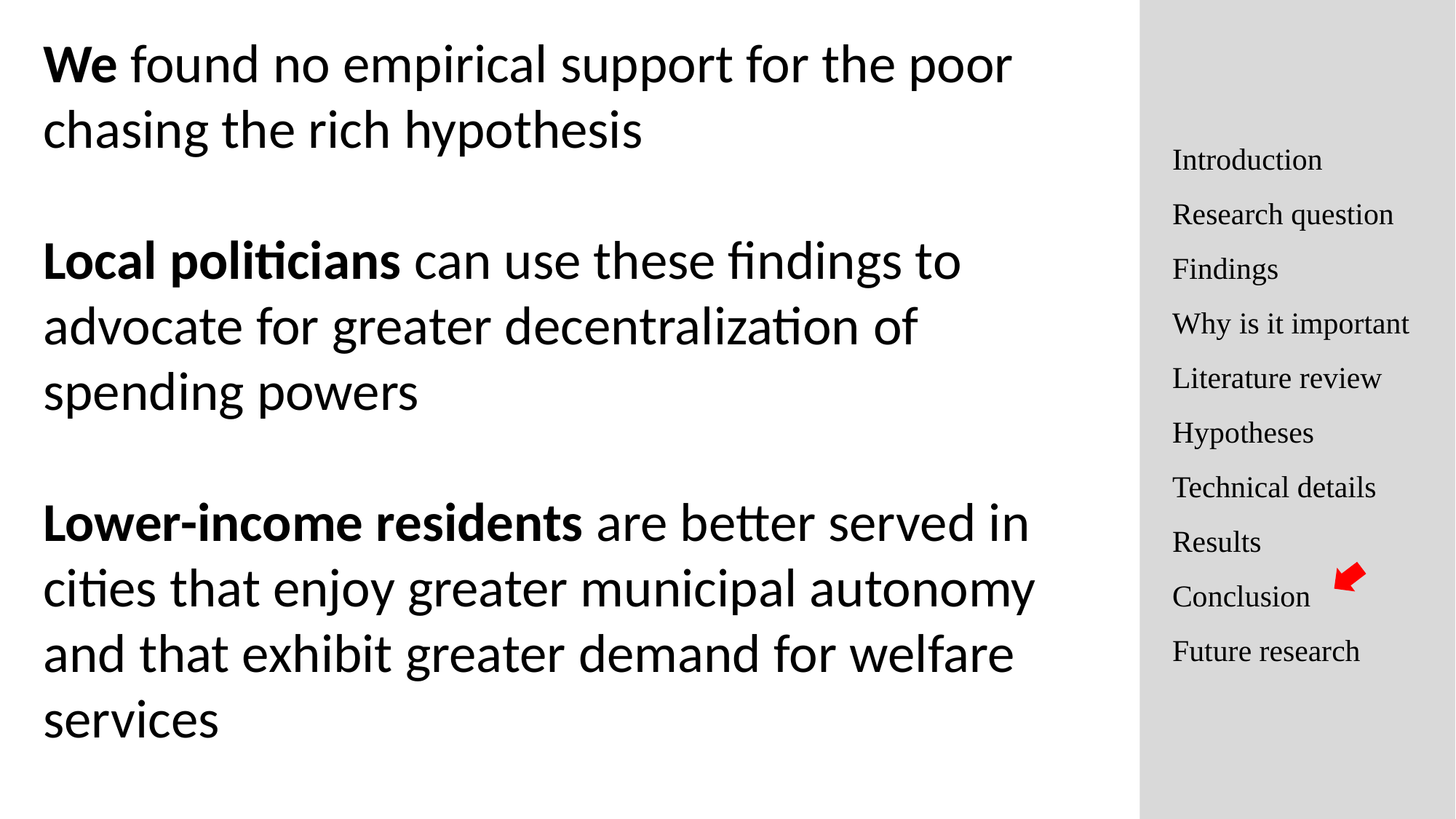

We found no empirical support for the poor chasing the rich hypothesis

Local politicians can use these findings to advocate for greater decentralization of spending powers

Lower-income residents are better served in cities that enjoy greater municipal autonomy and that exhibit greater demand for welfare services
Introduction
Research question
Findings
Why is it important
Literature review
Hypotheses
Technical details
Results
Conclusion
Future research